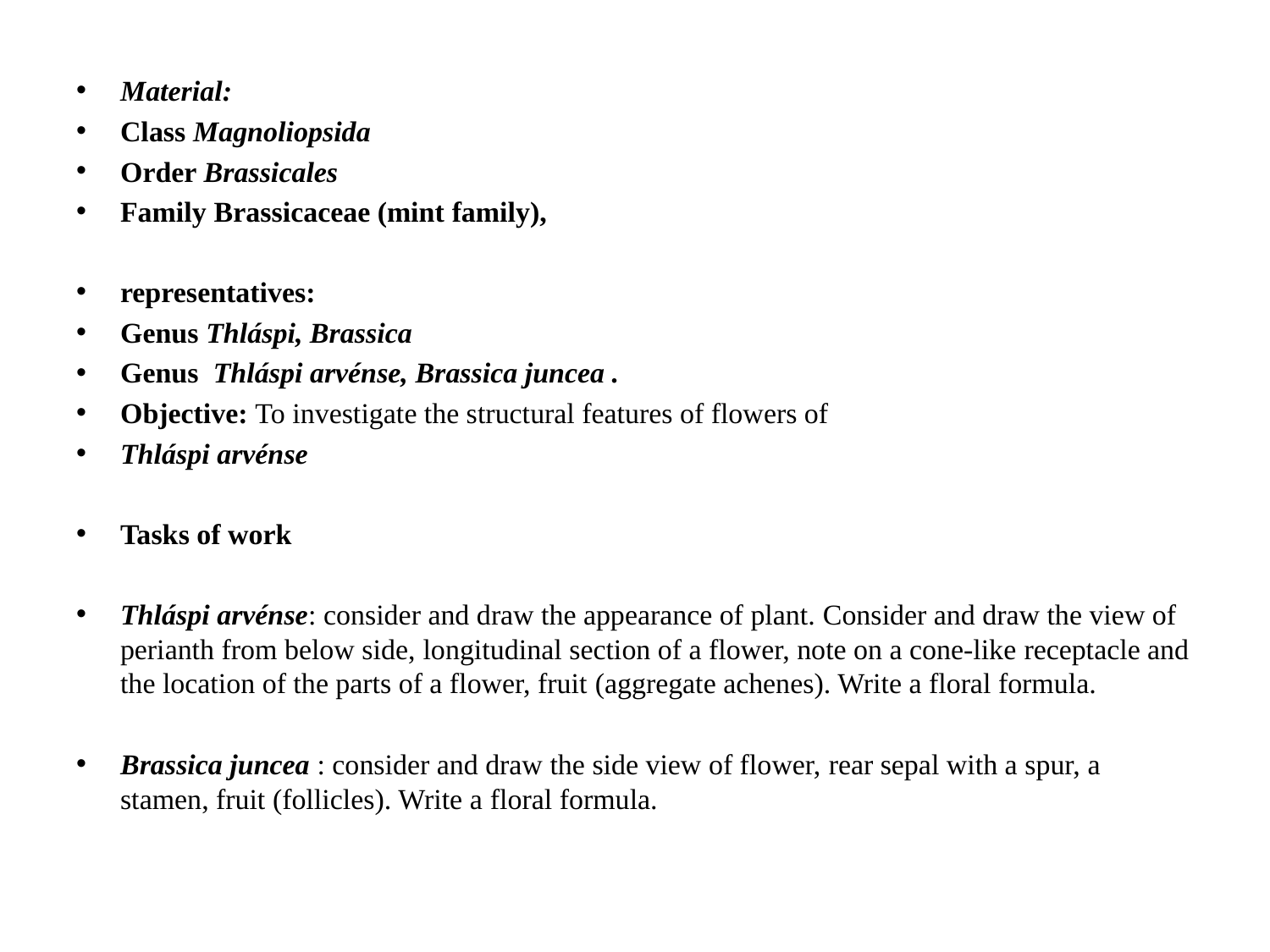

Material:
Class Magnoliopsida
Order Brassicales
Family Brassicaceae (mint family),

representatives:
Genus Thláspi, Brassica
Genus  Thláspi arvénse, Brassica juncea .
Objective: To investigate the structural features of flowers of
Thláspi arvénse

Tasks of work

Thláspi arvénse: consider and draw the appearance of plant. Consider and draw the view of perianth from below side, longitudinal section of a flower, note on a cone-like receptacle and the location of the parts of a flower, fruit (aggregate achenes). Write a floral formula.

Brassica juncea : consider and draw the side view of flower, rear sepal with a spur, a stamen, fruit (follicles). Write a floral formula.